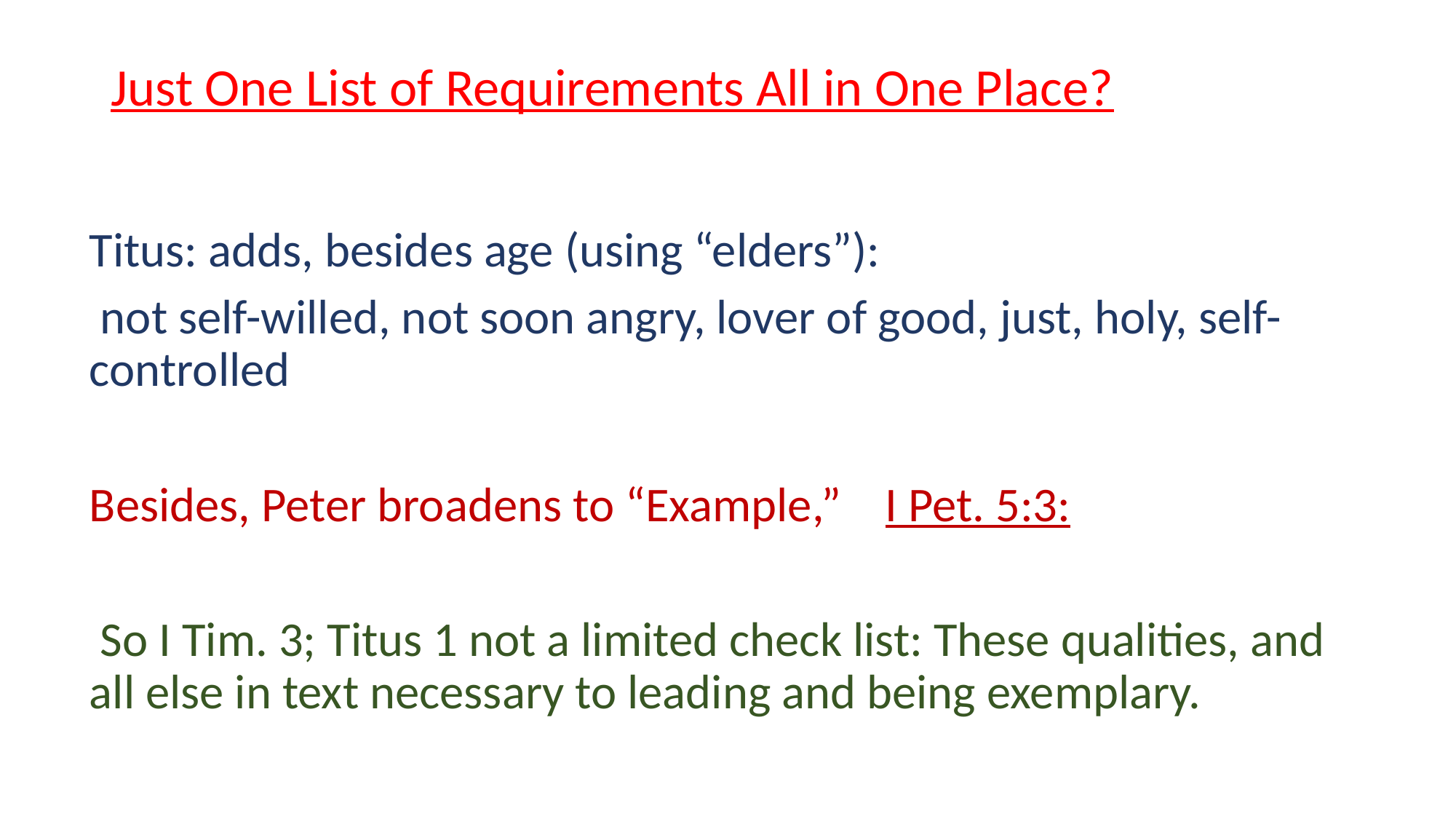

# Just One List of Requirements All in One Place?

Titus: adds, besides age (using “elders”):
 not self-willed, not soon angry, lover of good, just, holy, self-controlled

Besides, Peter broadens to “Example,”    I Pet. 5:3:

 So I Tim. 3; Titus 1 not a limited check list: These qualities, and all else in text necessary to leading and being exemplary.